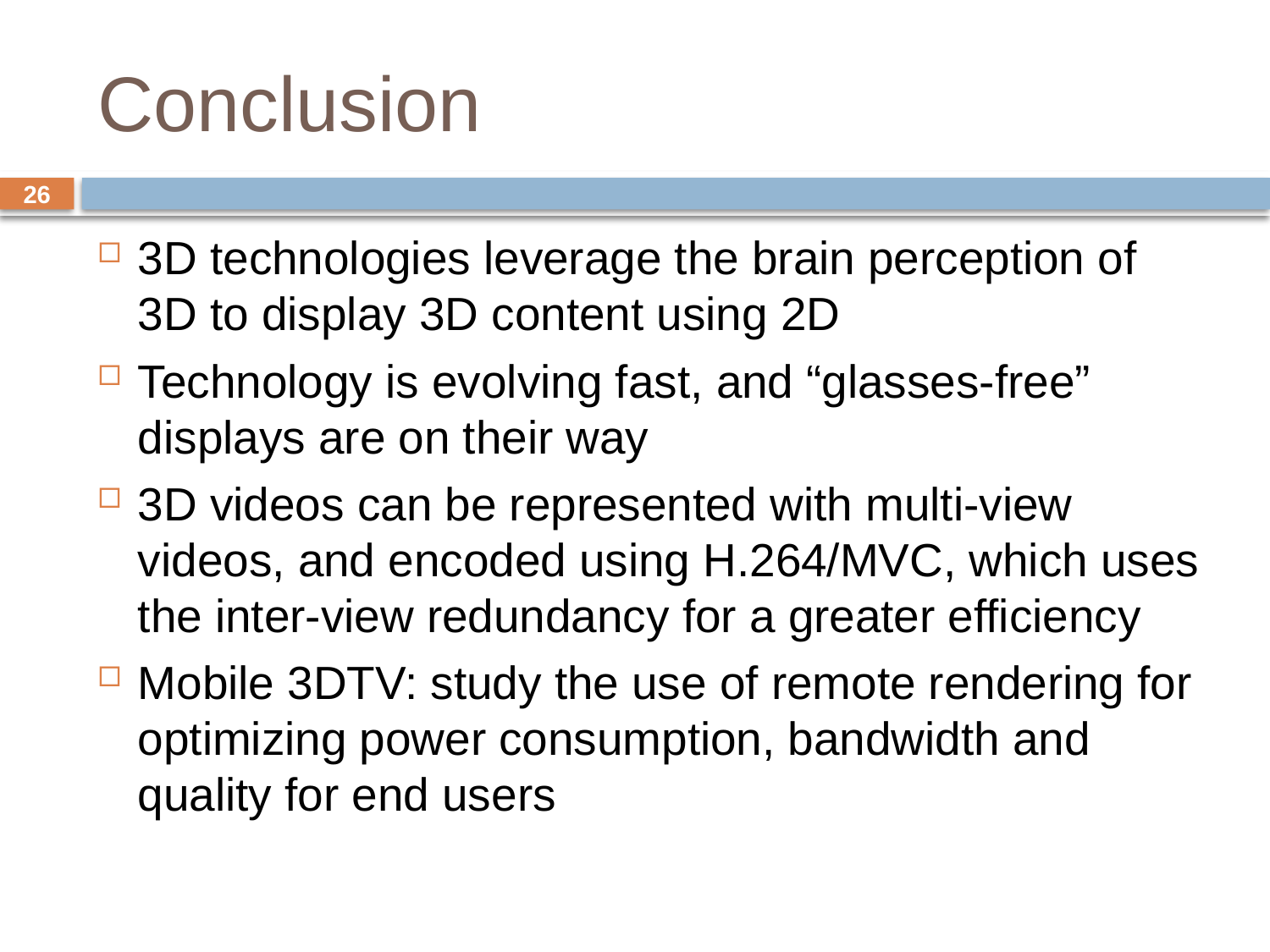

# Conclusion
26
3D technologies leverage the brain perception of 3D to display 3D content using 2D
Technology is evolving fast, and “glasses-free” displays are on their way
3D videos can be represented with multi-view videos, and encoded using H.264/MVC, which uses the inter-view redundancy for a greater efficiency
Mobile 3DTV: study the use of remote rendering for optimizing power consumption, bandwidth and quality for end users